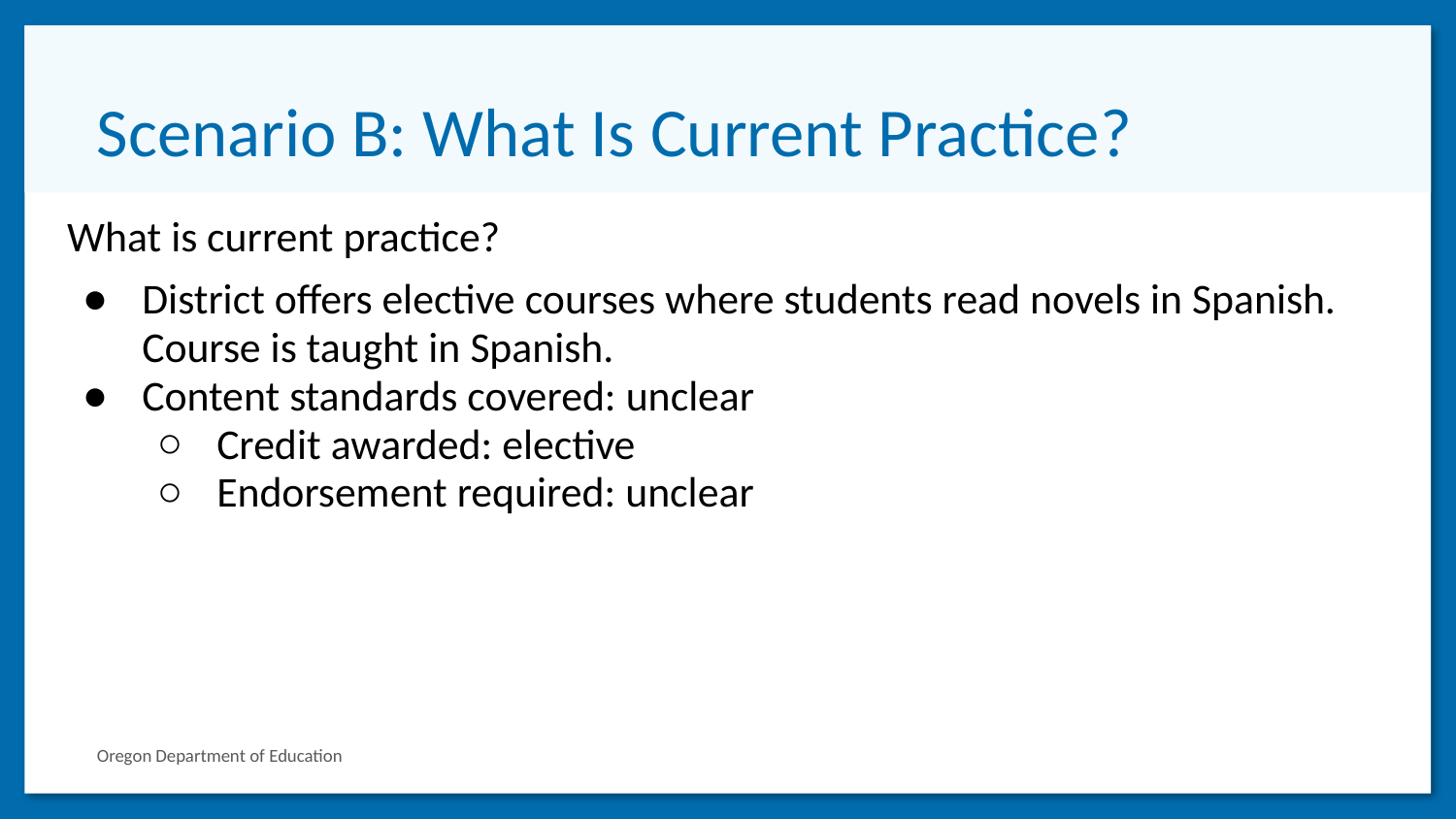

# Scenario B: What Is Current Practice?
What is current practice?
District offers elective courses where students read novels in Spanish. Course is taught in Spanish.
Content standards covered: unclear
Credit awarded: elective
Endorsement required: unclear